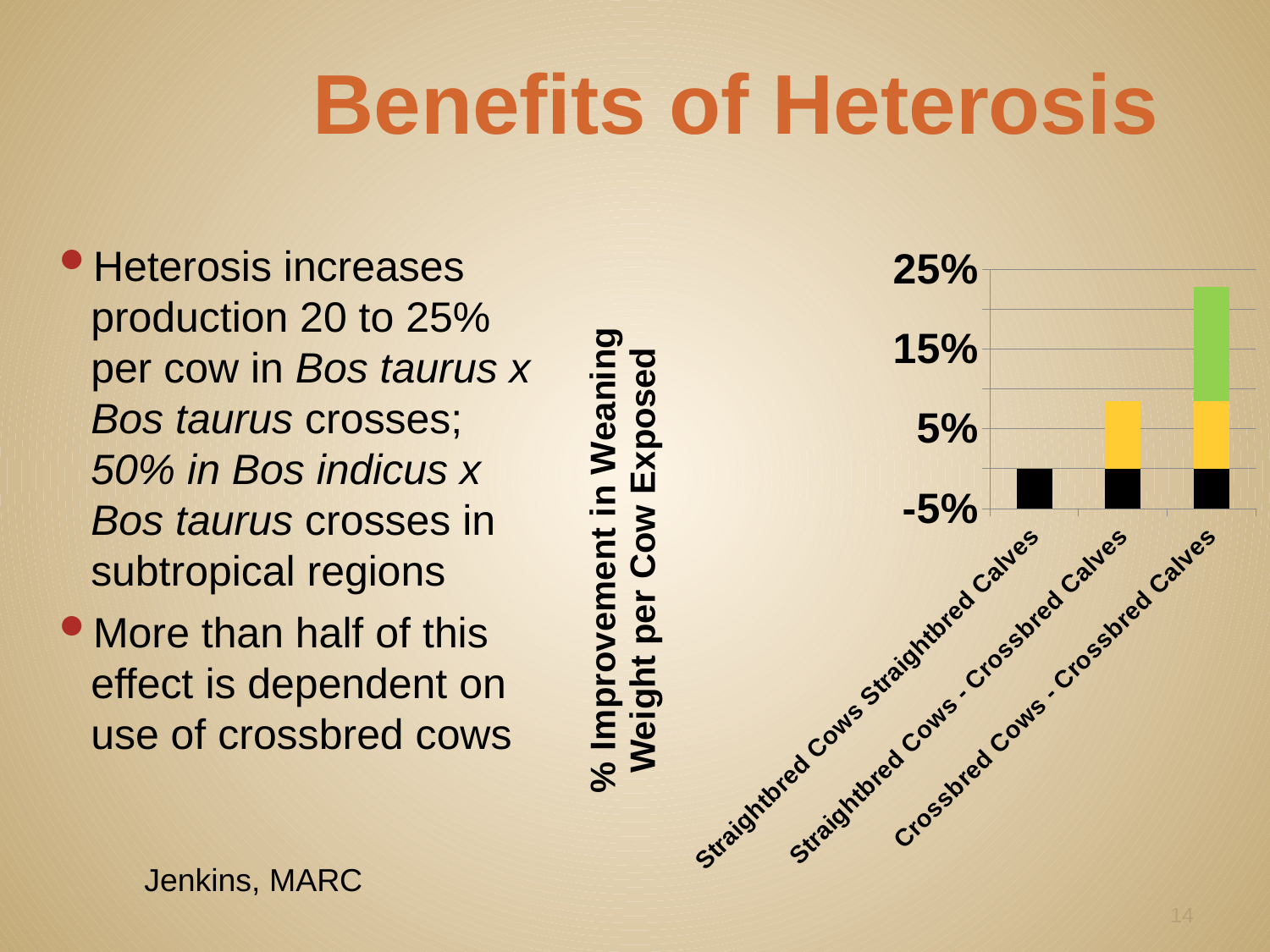

# Benefits of Heterosis
Heterosis increases production 20 to 25% per cow in Bos taurus x Bos taurus crosses;  50% in Bos indicus x Bos taurus crosses in subtropical regions
More than half of this effect is dependent on use of crossbred cows

### Chart

| Category |  |  |  |
|---|---|---|---|
| Straightbred Cows Straightbred Calves | -0.05000000000000001 | 0.0 | 0.0 |
| Straightbred Cows - Crossbred Calves | -0.05000000000000001 | 0.08500000000000002 | 0.0 |
| Crossbred Cows - Crossbred Calves | -0.05000000000000001 | 0.08500000000000002 | 0.14300000000000002 |
Jenkins, MARC
14